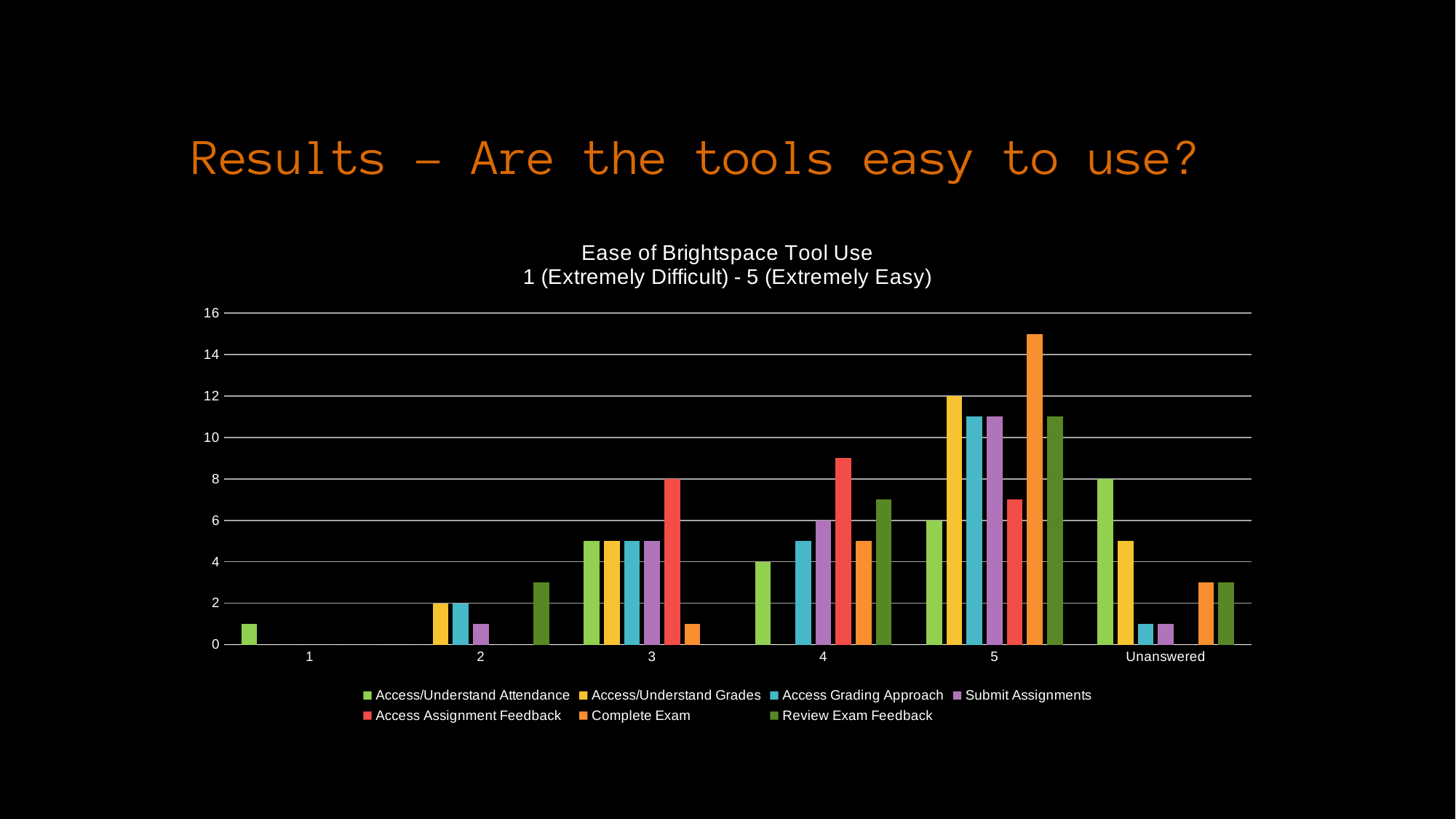

# Results – Are the tools easy to use?

### Chart: Ease of Brightspace Tool Use
1 (Extremely Difficult) - 5 (Extremely Easy)

| Category | Access/Understand Attendance | Access/Understand Grades | Access Grading Approach | Submit Assignments | Access Assignment Feedback | Complete Exam | Review Exam Feedback |
|---|---|---|---|---|---|---|---|
| 1 | 1.0 | 0.0 | 0.0 | 0.0 | 0.0 | 0.0 | 0.0 |
| 2 | 0.0 | 2.0 | 2.0 | 1.0 | 0.0 | 0.0 | 3.0 |
| 3 | 5.0 | 5.0 | 5.0 | 5.0 | 8.0 | 1.0 | 0.0 |
| 4 | 4.0 | 0.0 | 5.0 | 6.0 | 9.0 | 5.0 | 7.0 |
| 5 | 6.0 | 12.0 | 11.0 | 11.0 | 7.0 | 15.0 | 11.0 |
| Unanswered | 8.0 | 5.0 | 1.0 | 1.0 | 0.0 | 3.0 | 3.0 |